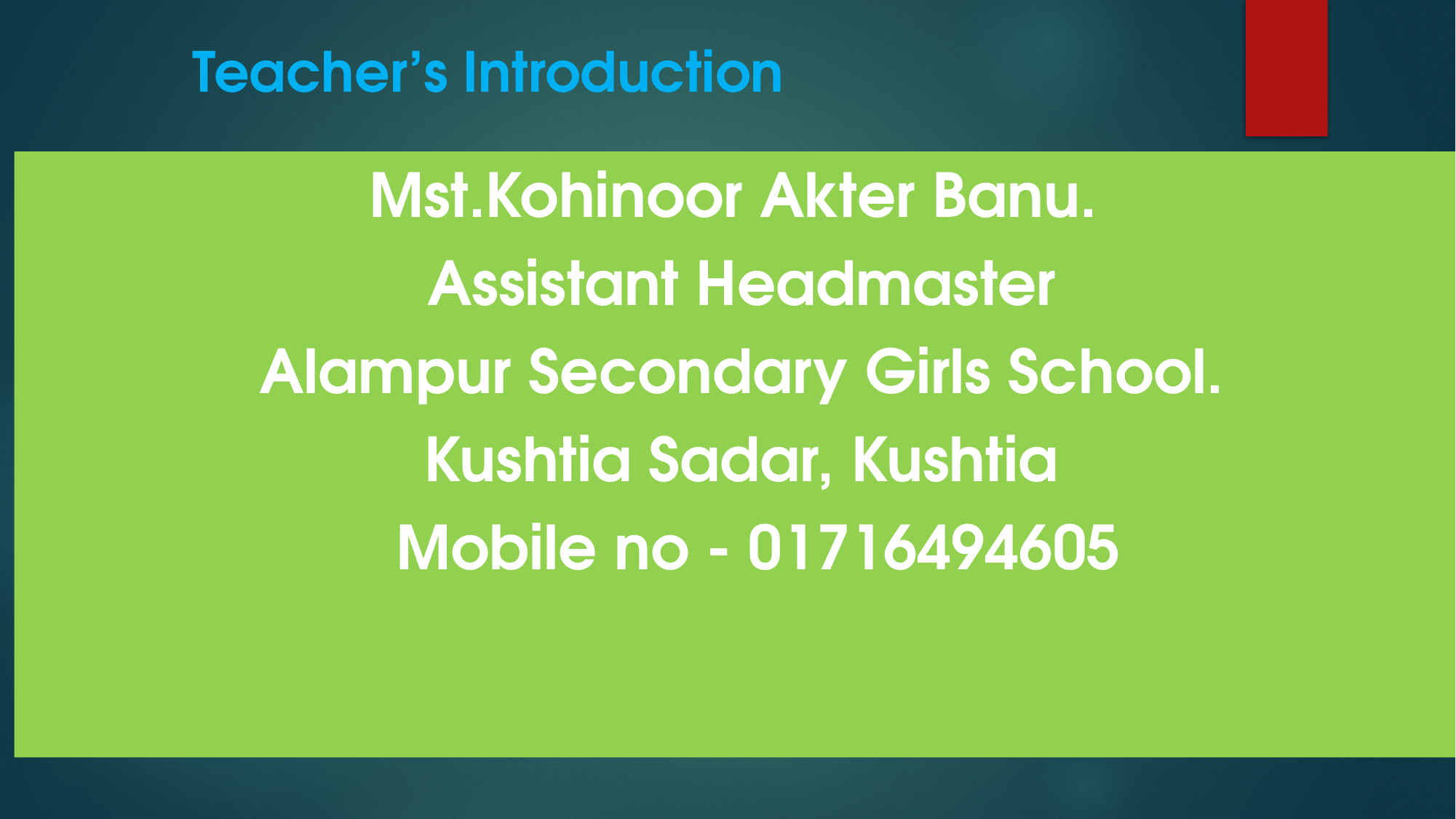

# Teacher’s Introduction
Mst.Kohinoor Akter Banu.
Assistant Headmaster
Alampur Secondary Girls School.
Kushtia Sadar, Kushtia
  Mobile no - 01716494605